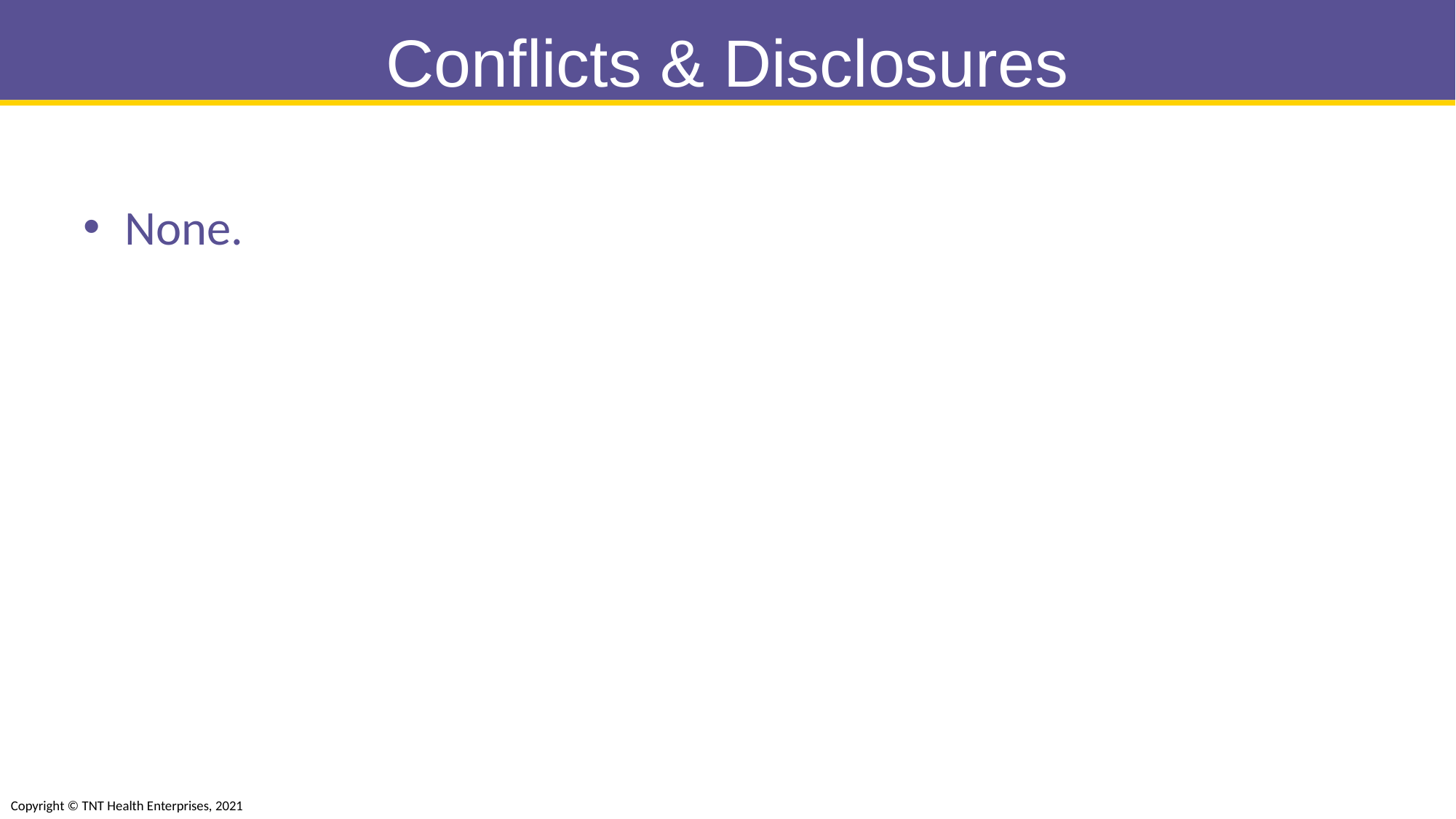

3
# Conflicts & Disclosures
None.
Copyright © TNT Health Enterprises, 2021